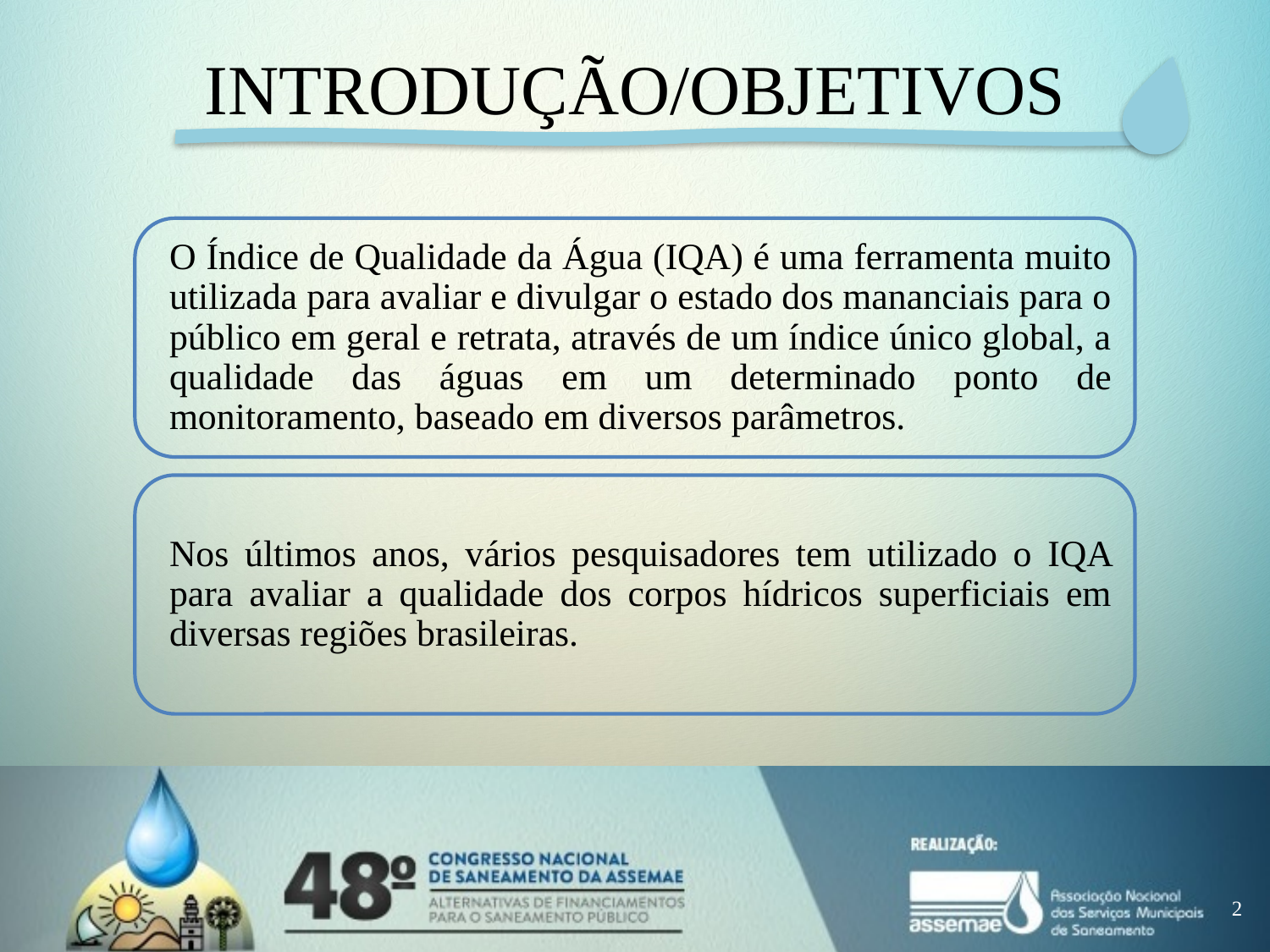

# INTRODUÇÃO/OBJETIVOS

O Índice de Qualidade da Água (IQA) é uma ferramenta muito utilizada para avaliar e divulgar o estado dos mananciais para o público em geral e retrata, através de um índice único global, a qualidade das águas em um determinado ponto de monitoramento, baseado em diversos parâmetros.
Nos últimos anos, vários pesquisadores tem utilizado o IQA para avaliar a qualidade dos corpos hídricos superficiais em diversas regiões brasileiras.
2